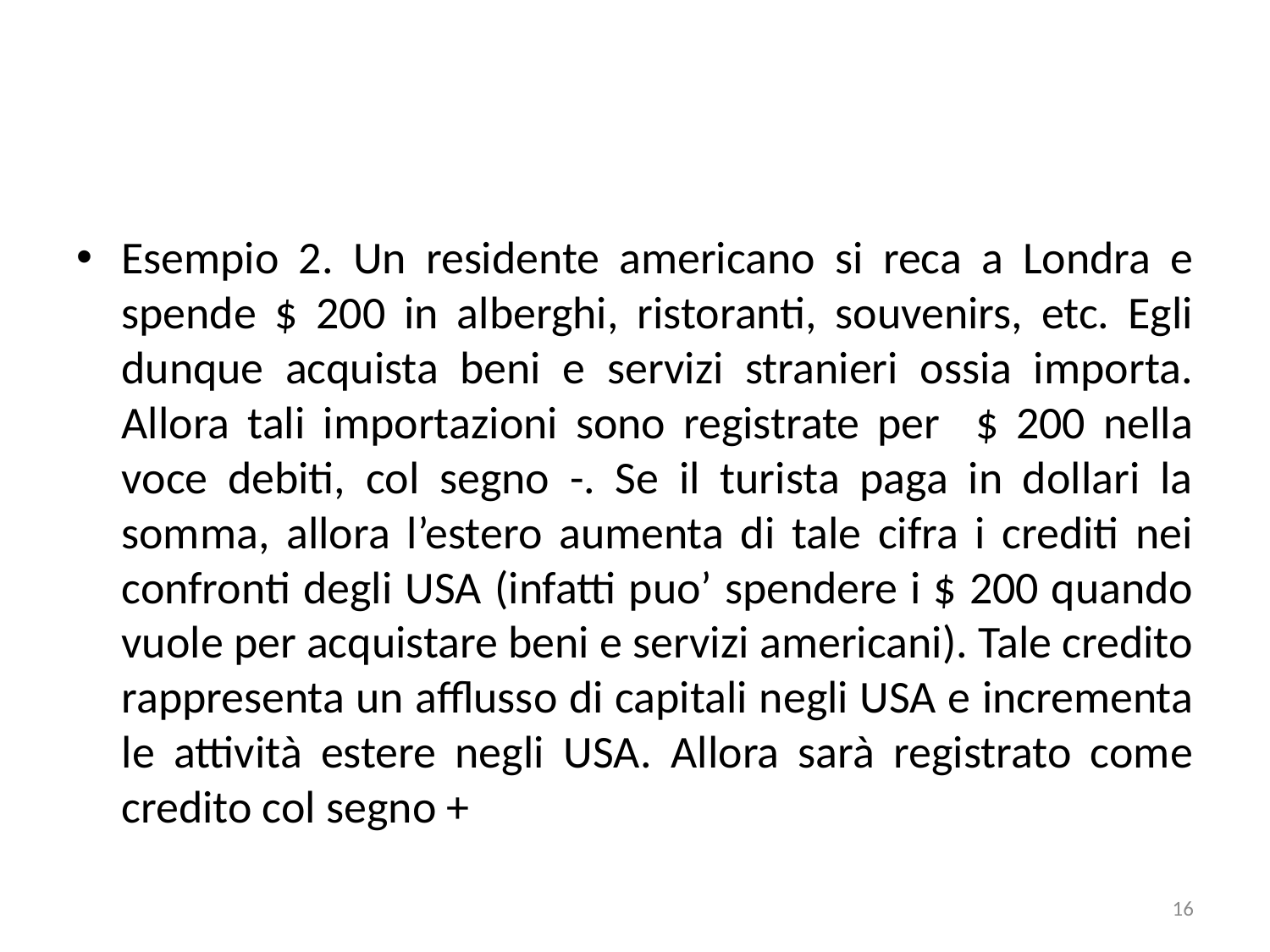

#
Esempio 2. Un residente americano si reca a Londra e spende $ 200 in alberghi, ristoranti, souvenirs, etc. Egli dunque acquista beni e servizi stranieri ossia importa. Allora tali importazioni sono registrate per  $ 200 nella voce debiti, col segno -. Se il turista paga in dollari la somma, allora l’estero aumenta di tale cifra i crediti nei confronti degli USA (infatti puo’ spendere i $ 200 quando vuole per acquistare beni e servizi americani). Tale credito rappresenta un afflusso di capitali negli USA e incrementa le attività estere negli USA. Allora sarà registrato come credito col segno +
16